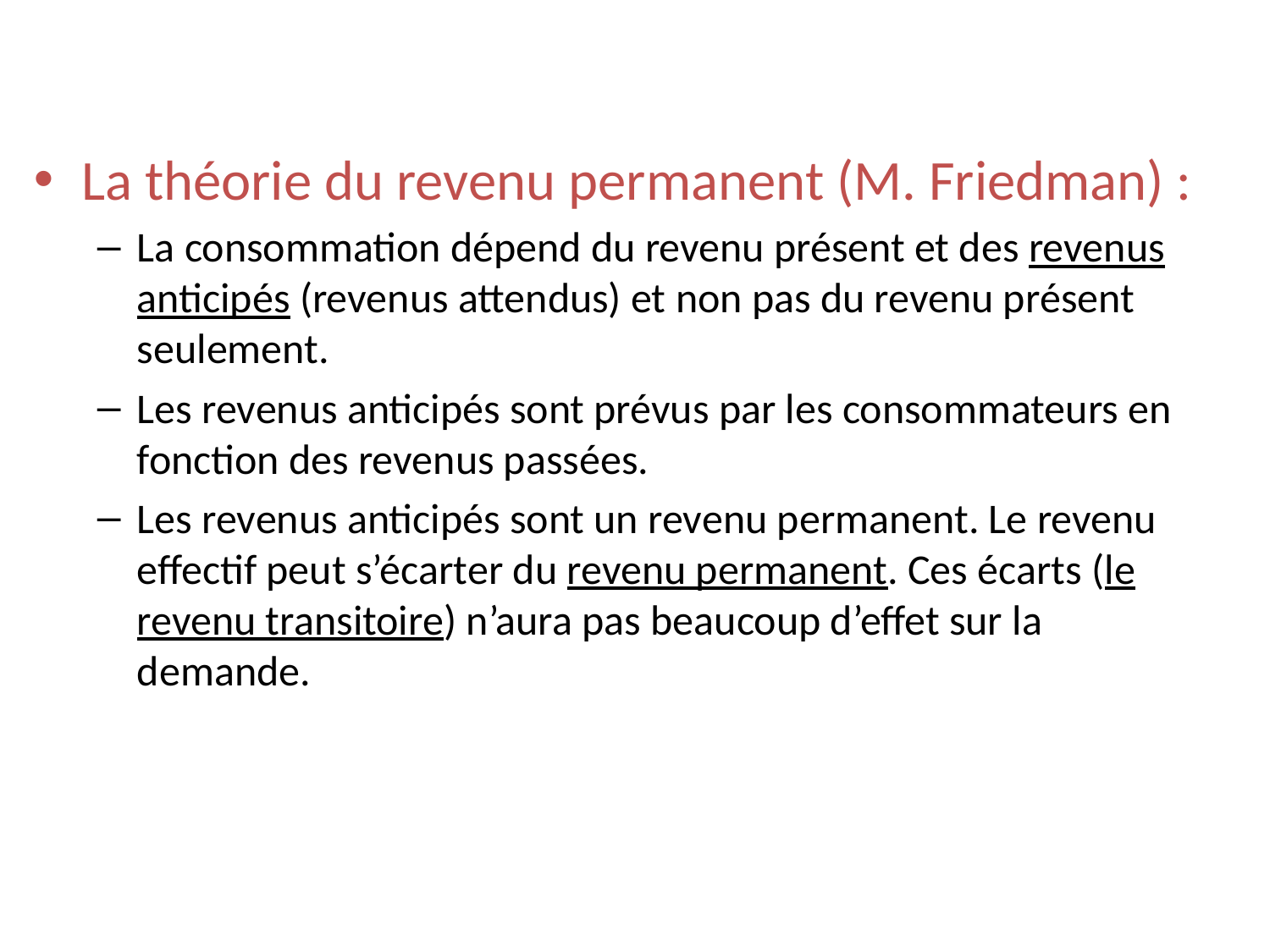

La théorie du revenu permanent (M. Friedman) :
La consommation dépend du revenu présent et des revenus anticipés (revenus attendus) et non pas du revenu présent seulement.
Les revenus anticipés sont prévus par les consommateurs en fonction des revenus passées.
Les revenus anticipés sont un revenu permanent. Le revenu effectif peut s’écarter du revenu permanent. Ces écarts (le revenu transitoire) n’aura pas beaucoup d’effet sur la demande.